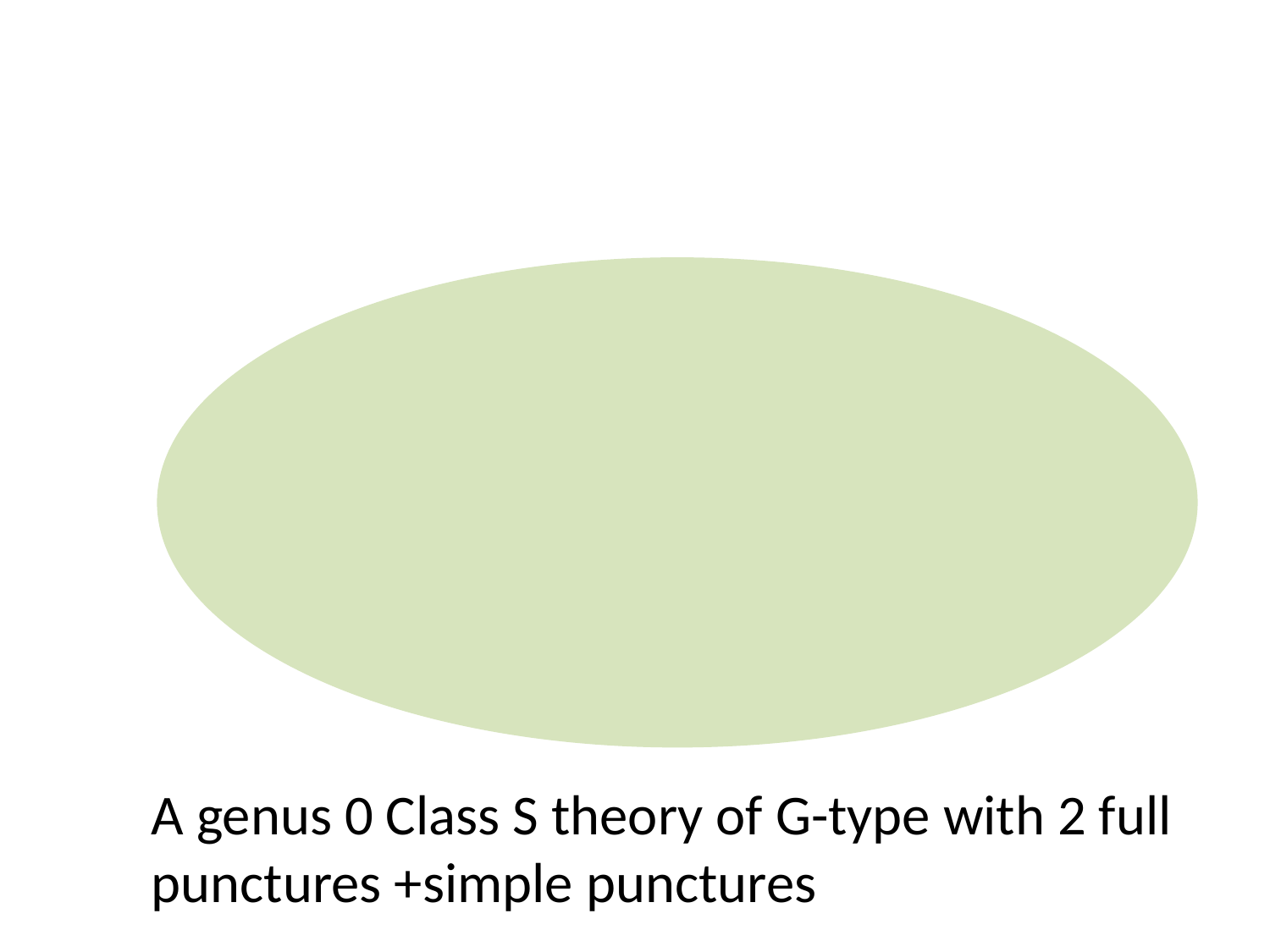

A genus 0 Class S theory of G-type with 2 full
punctures +simple punctures